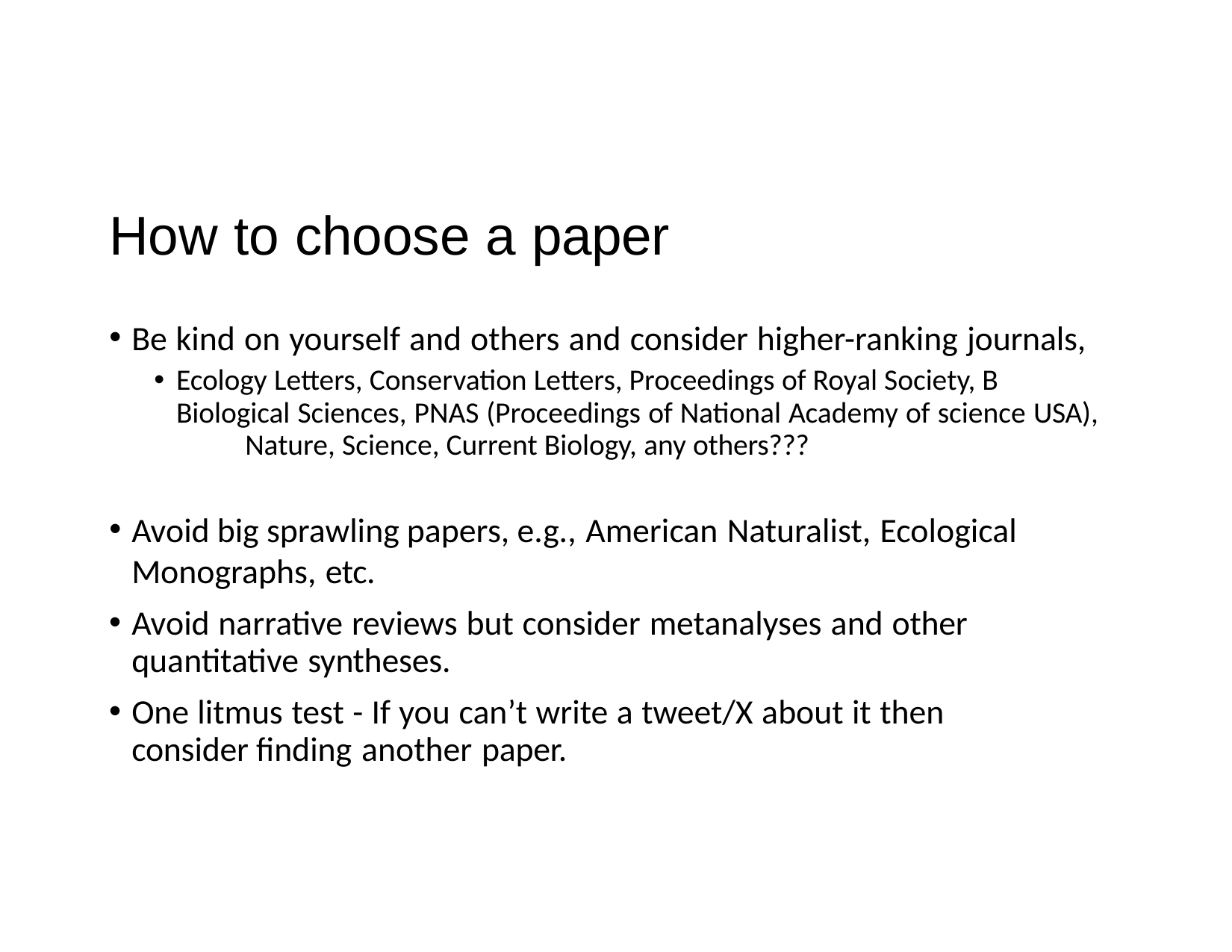

# How to choose a paper
Be kind on yourself and others and consider higher-ranking journals,
Ecology Letters, Conservation Letters, Proceedings of Royal Society, B 	Biological Sciences, PNAS (Proceedings of National Academy of science USA), 	Nature, Science, Current Biology, any others???

Avoid big sprawling papers, e.g., American Naturalist, Ecological Monographs, etc.
Avoid narrative reviews but consider metanalyses and other quantitative syntheses.
One litmus test - If you can’t write a tweet/X about it then consider finding another paper.